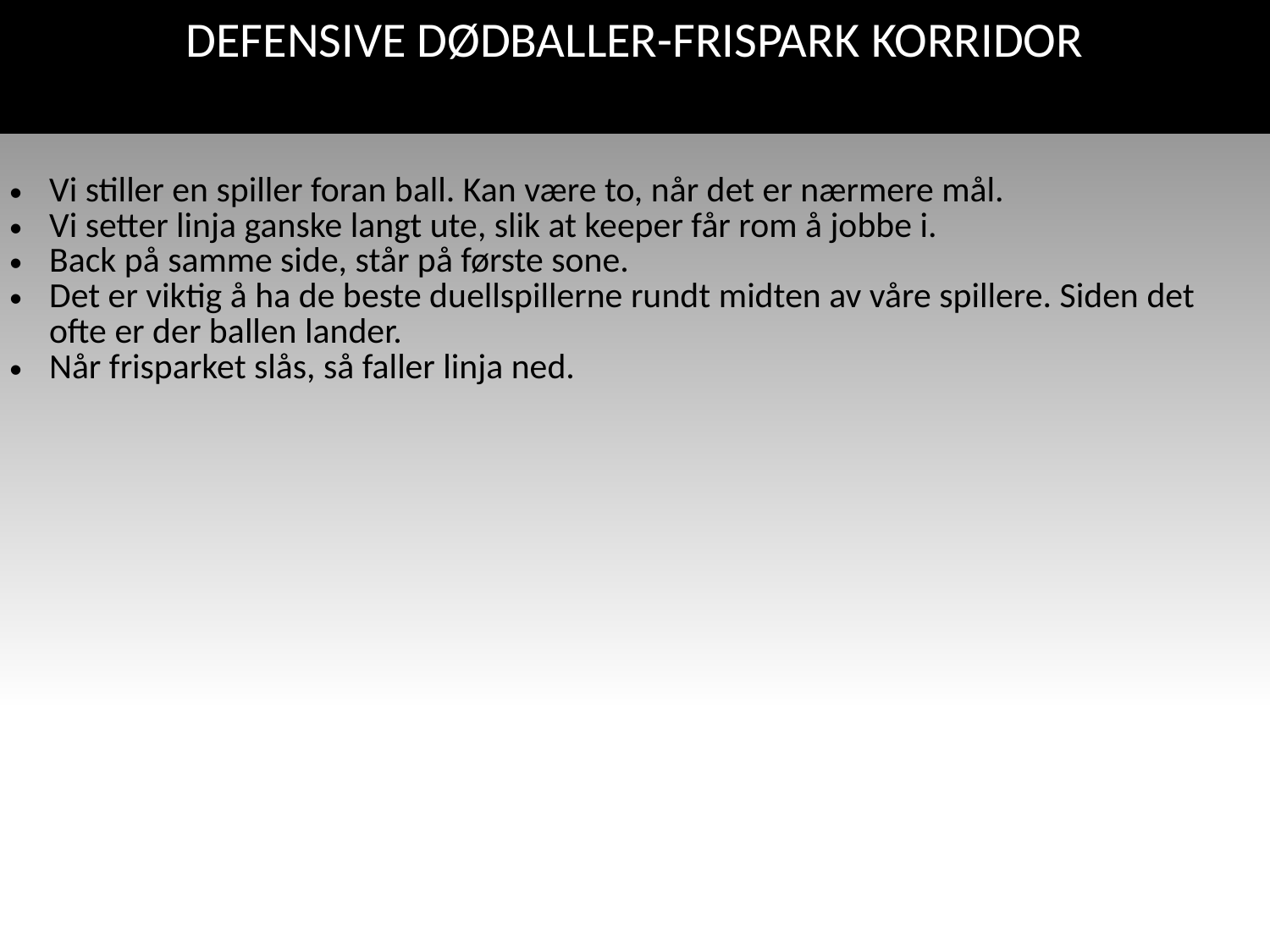

# DEFENSIVE DØDBALLER-FRISPARK KORRIDOR
| Vi stiller en spiller foran ball. Kan være to, når det er nærmere mål. Vi setter linja ganske langt ute, slik at keeper får rom å jobbe i. Back på samme side, står på første sone. Det er viktig å ha de beste duellspillerne rundt midten av våre spillere. Siden det ofte er der ballen lander. Når frisparket slås, så faller linja ned. |
| --- |